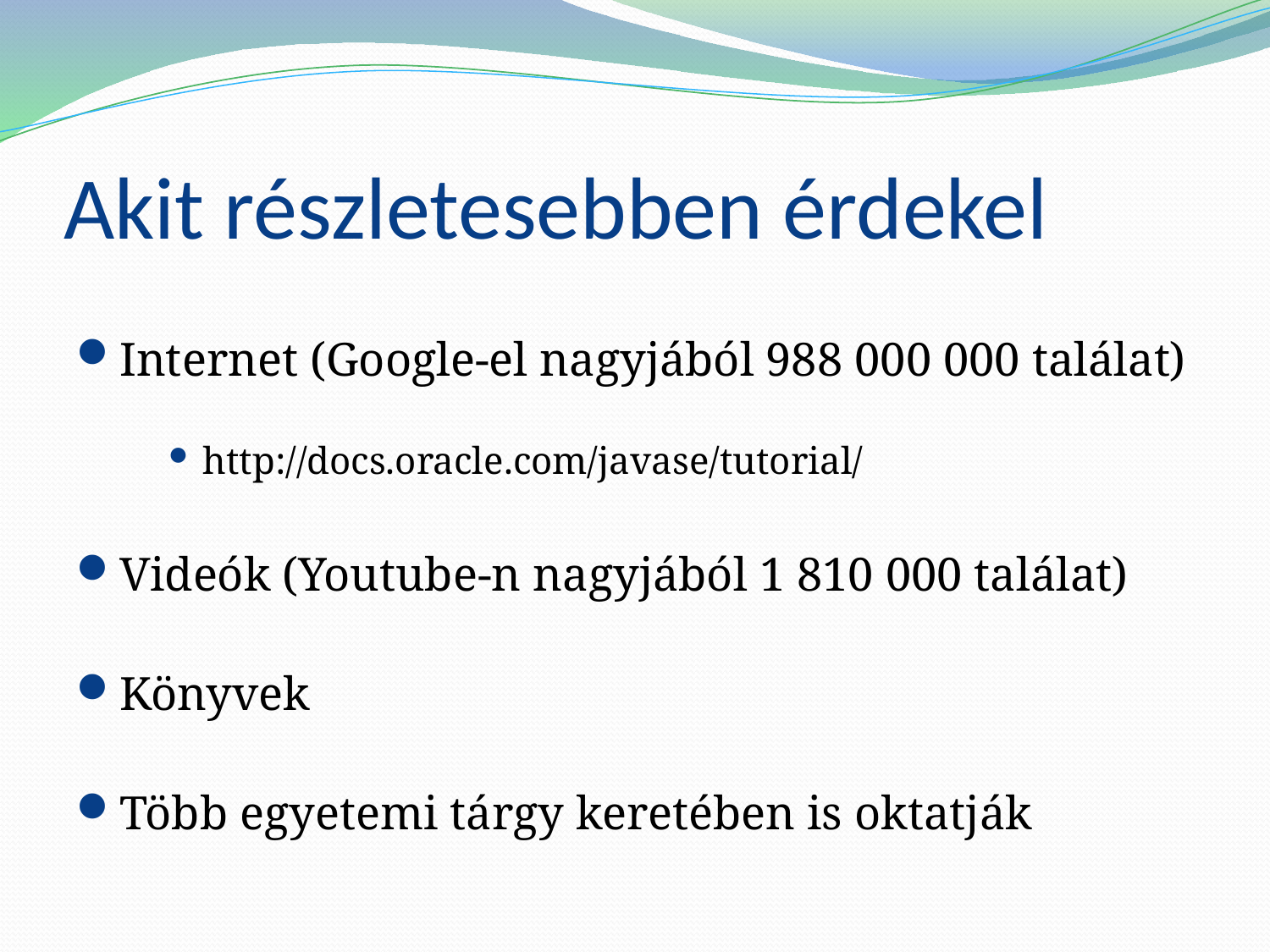

# Akit részletesebben érdekel
Internet (Google-el nagyjából 988 000 000 találat)
http://docs.oracle.com/javase/tutorial/
Videók (Youtube-n nagyjából 1 810 000 találat)
Könyvek
Több egyetemi tárgy keretében is oktatják